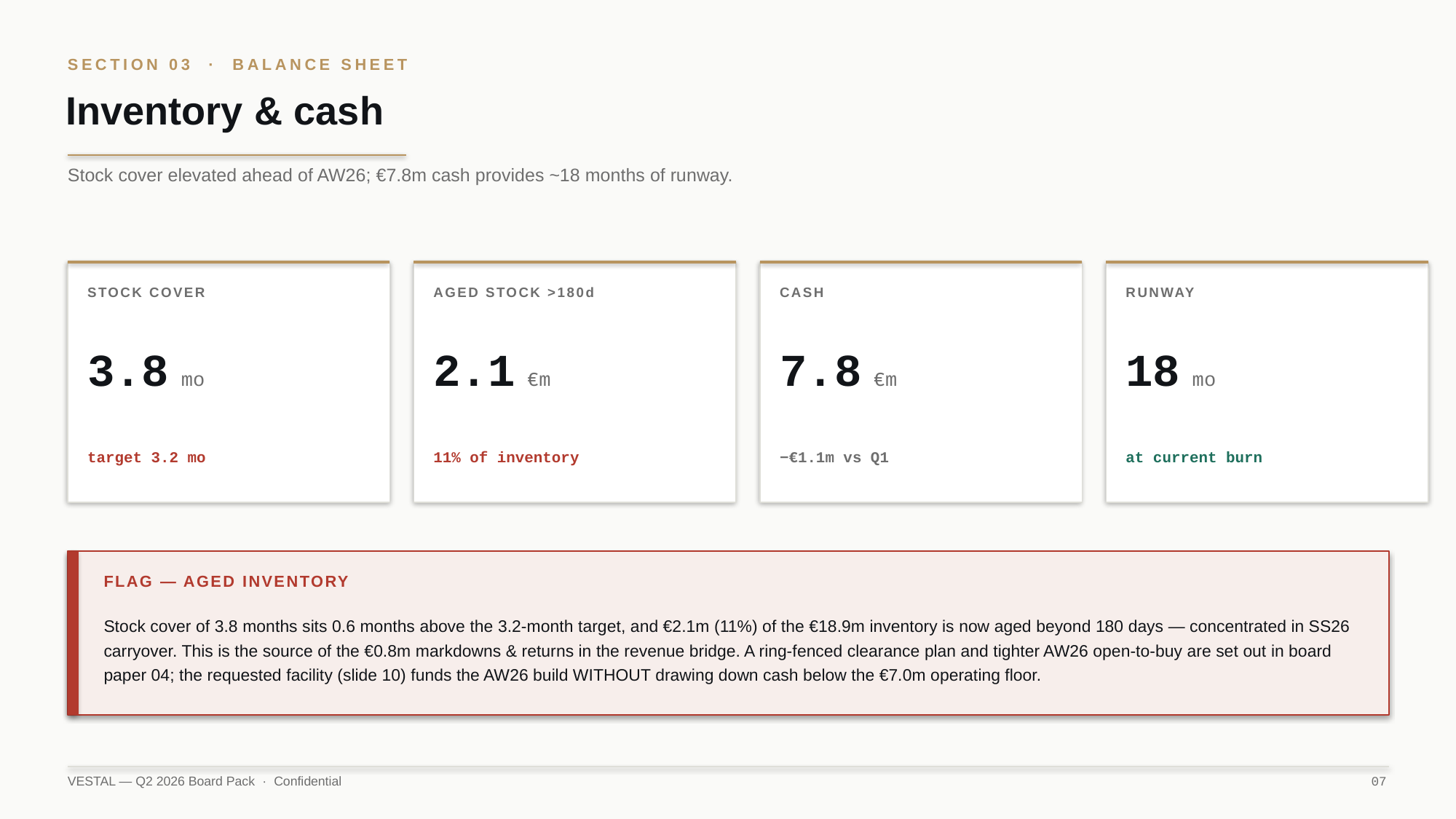

SECTION 03  ·  BALANCE SHEET
Inventory & cash
Stock cover elevated ahead of AW26; €7.8m cash provides ~18 months of runway.

STOCK COVER
AGED STOCK >180d
CASH
RUNWAY
3.8 mo
2.1 €m
7.8 €m
18 mo
target 3.2 mo
11% of inventory
−€1.1m vs Q1
at current burn

FLAG — AGED INVENTORY
Stock cover of 3.8 months sits 0.6 months above the 3.2-month target, and €2.1m (11%) of the €18.9m inventory is now aged beyond 180 days — concentrated in SS26 carryover. This is the source of the €0.8m markdowns & returns in the revenue bridge. A ring-fenced clearance plan and tighter AW26 open-to-buy are set out in board paper 04; the requested facility (slide 10) funds the AW26 build WITHOUT drawing down cash below the €7.0m operating floor.
VESTAL — Q2 2026 Board Pack  ·  Confidential
07